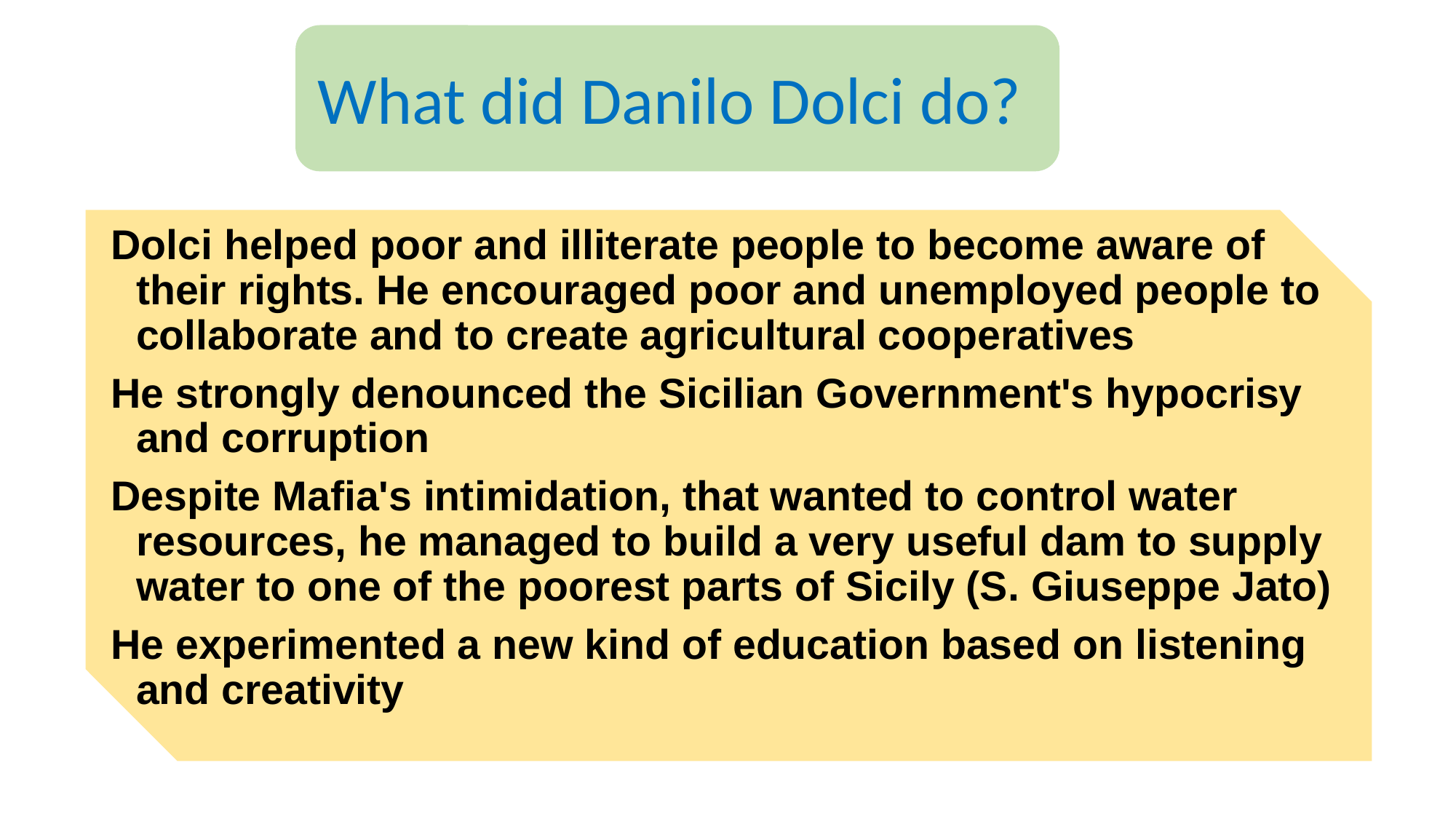

# What did Danilo Dolci do?

Dolci helped poor and illiterate people to become aware of their rights. He encouraged poor and unemployed people to collaborate and to create agricultural cooperatives
He strongly denounced the Sicilian Government's hypocrisy and corruption
Despite Mafia's intimidation, that wanted to control water resources, he managed to build a very useful dam to supply water to one of the poorest parts of Sicily (S. Giuseppe Jato)
He experimented a new kind of education based on listening and creativity